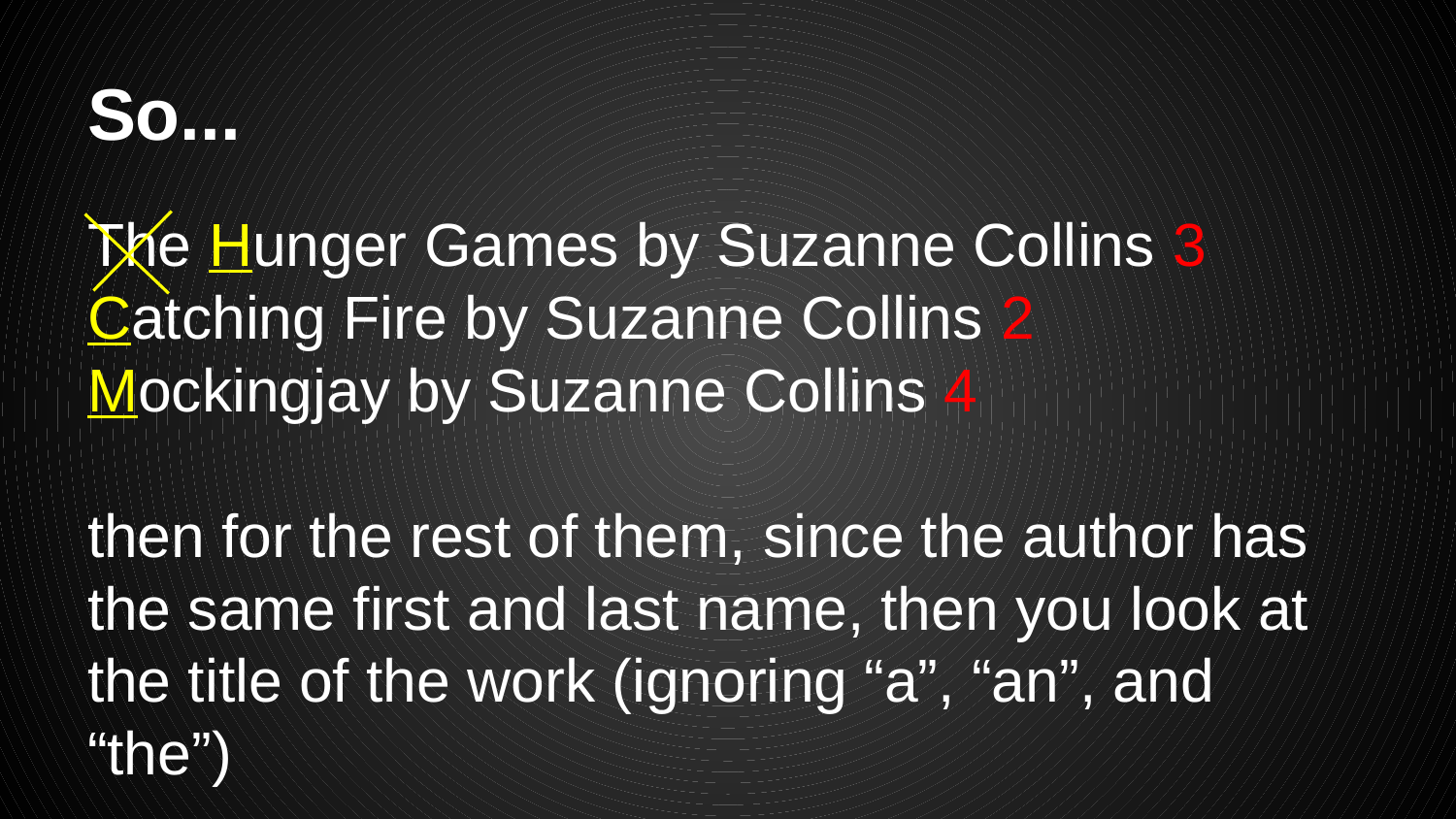

# So...
The Hunger Games by Suzanne Collins 3
Catching Fire by Suzanne Collins 2
Mockingjay by Suzanne Collins 4

then for the rest of them, since the author has the same first and last name, then you look at the title of the work (ignoring “a”, “an”, and “the”)